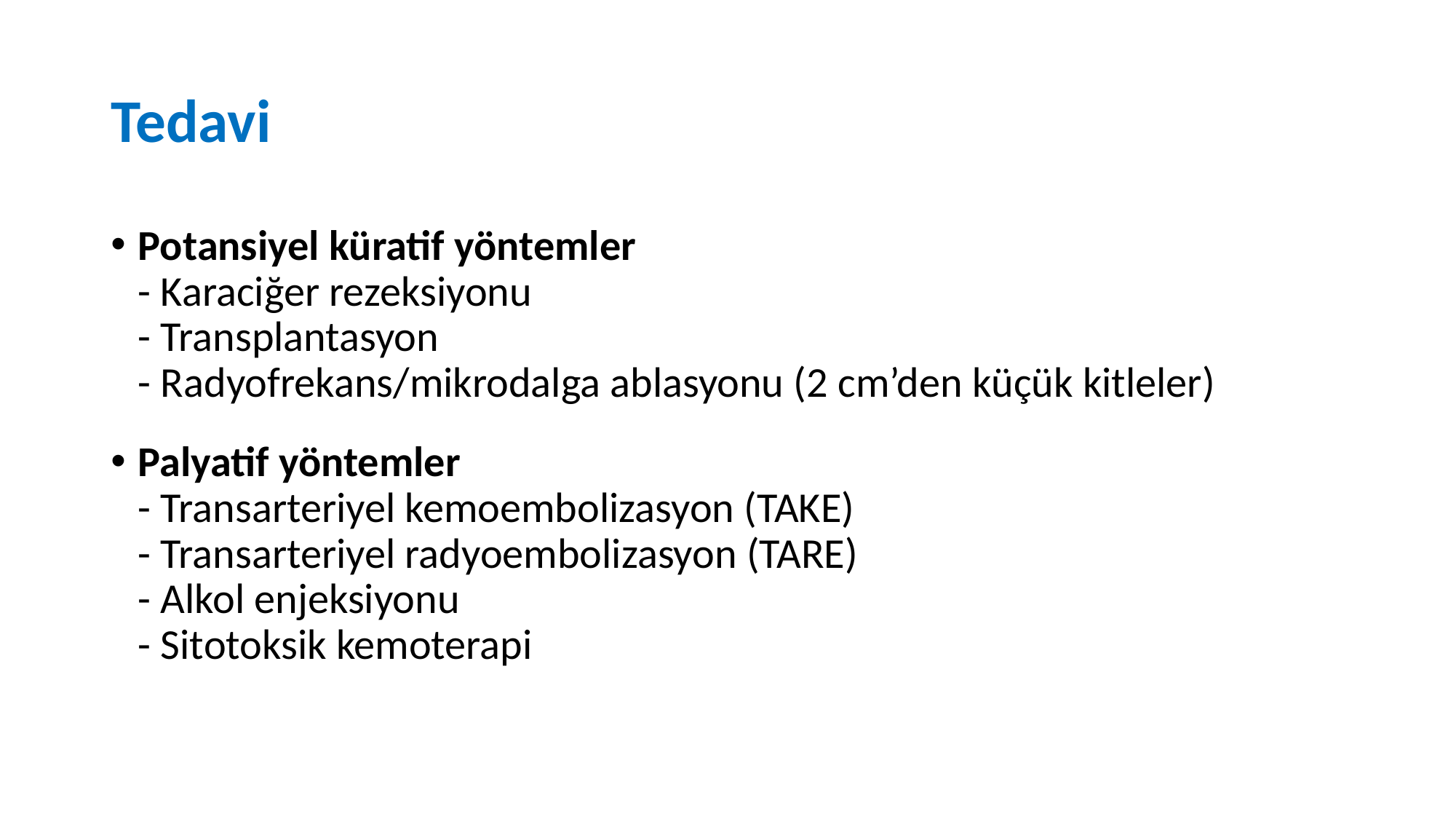

# Tedavi
Potansiyel küratif yöntemler
- Karaciğer rezeksiyonu
- Transplantasyon
- Radyofrekans/mikrodalga ablasyonu (2 cm’den küçük kitleler)
Palyatif yöntemler
- Transarteriyel kemoembolizasyon (TAKE)
- Transarteriyel radyoembolizasyon (TARE)
- Alkol enjeksiyonu
- Sitotoksik kemoterapi